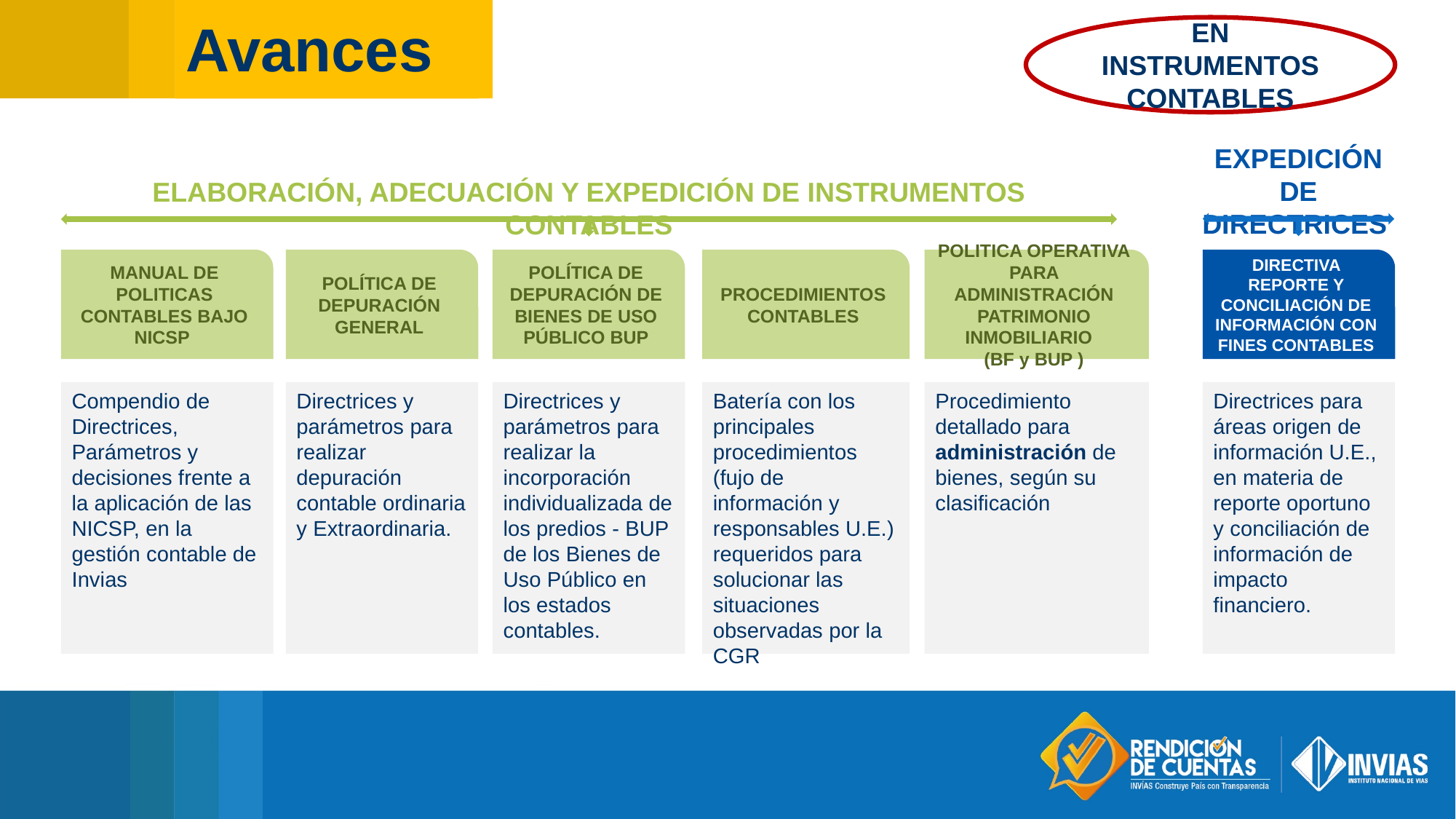

Avances
EN INSTRUMENTOS CONTABLES
EXPEDICIÓN DE DIRECTRICES
ELABORACIÓN, ADECUACIÓN Y EXPEDICIÓN DE INSTRUMENTOS CONTABLES

MANUAL DE POLITICAS CONTABLES BAJO NICSP
POLÍTICA DE DEPURACIÓN GENERAL
POLÍTICA DE DEPURACIÓN DE BIENES DE USO PÚBLICO BUP
PROCEDIMIENTOS CONTABLES
POLITICA OPERATIVA PARA ADMINISTRACIÓN PATRIMONIO INMOBILIARIO
(BF y BUP )
DIRECTIVA REPORTE Y CONCILIACIÓN DE INFORMACIÓN CON FINES CONTABLES
Compendio de Directrices, Parámetros y decisiones frente a la aplicación de las NICSP, en la gestión contable de Invias
Directrices y parámetros para realizar depuración contable ordinaria y Extraordinaria.
Directrices y parámetros para realizar la incorporación individualizada de los predios - BUP de los Bienes de Uso Público en los estados contables.
Batería con los principales procedimientos (fujo de información y responsables U.E.) requeridos para solucionar las situaciones observadas por la CGR
Procedimiento detallado para administración de bienes, según su clasificación
Directrices para áreas origen de información U.E., en materia de reporte oportuno y conciliación de información de impacto financiero.